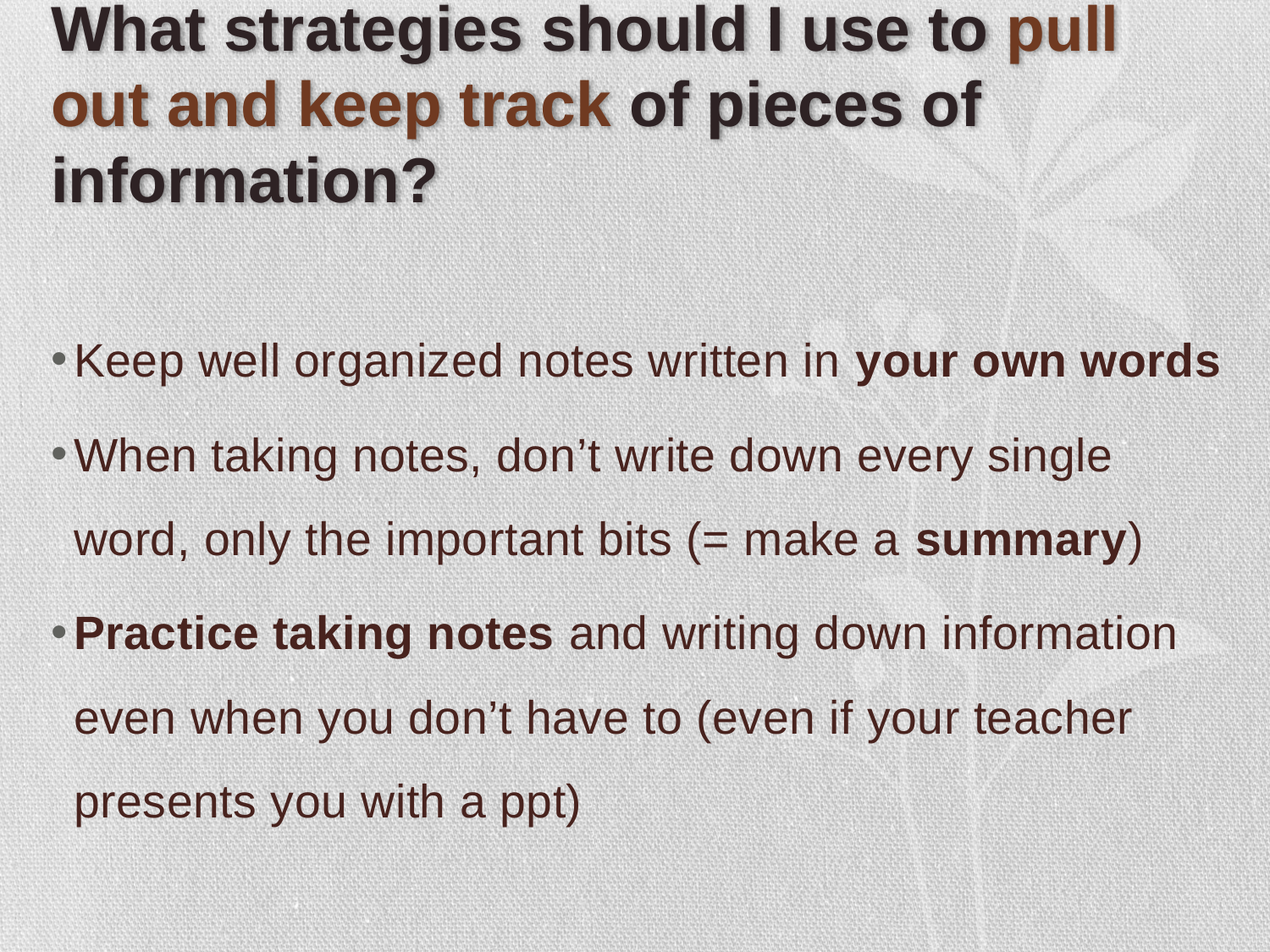

# What strategies should I use to pull out and keep track of pieces of information?
Keep well organized notes written in your own words
When taking notes, don’t write down every single word, only the important bits (= make a summary)
Practice taking notes and writing down information even when you don’t have to (even if your teacher presents you with a ppt)